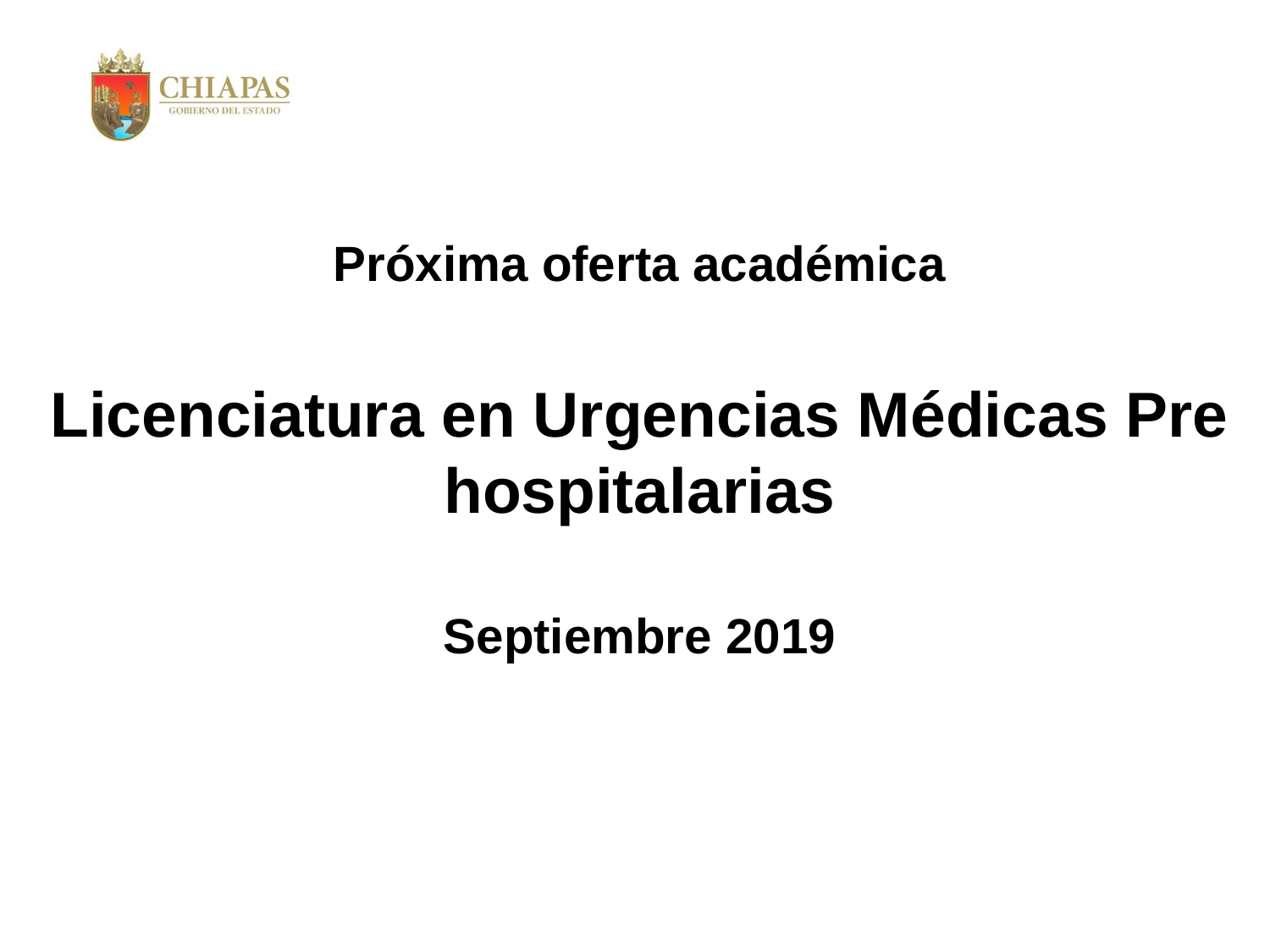

Próxima oferta académica

Licenciatura en Urgencias Médicas Pre hospitalarias

Septiembre 2019